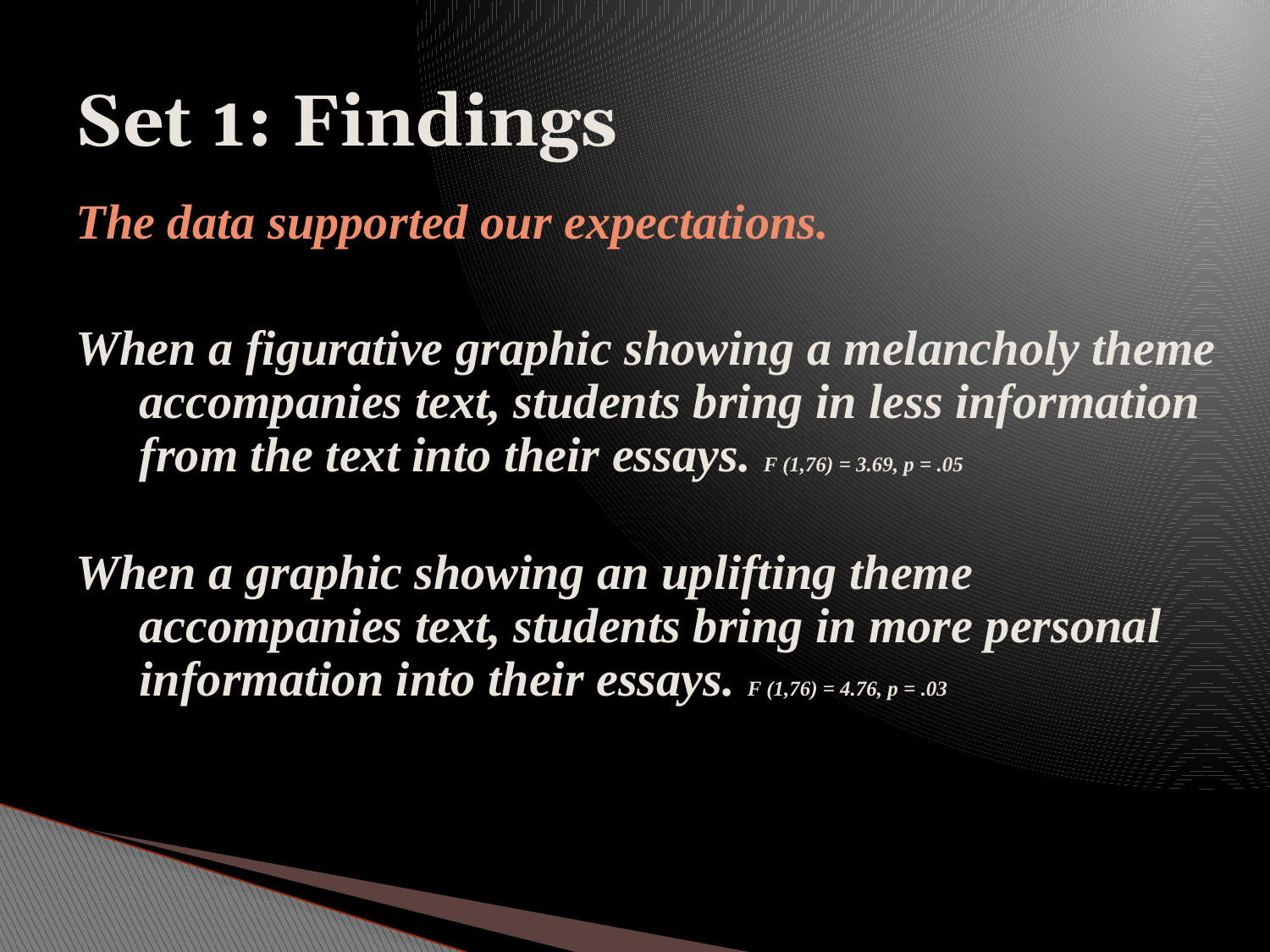

# Set 1: Findings
The data supported our expectations.

When a figurative graphic showing a melancholy theme accompanies text, students bring in less information from the text into their essays. F (1,76) = 3.69, p = .05

When a graphic showing an uplifting theme accompanies text, students bring in more personal information into their essays. F (1,76) = 4.76, p = .03